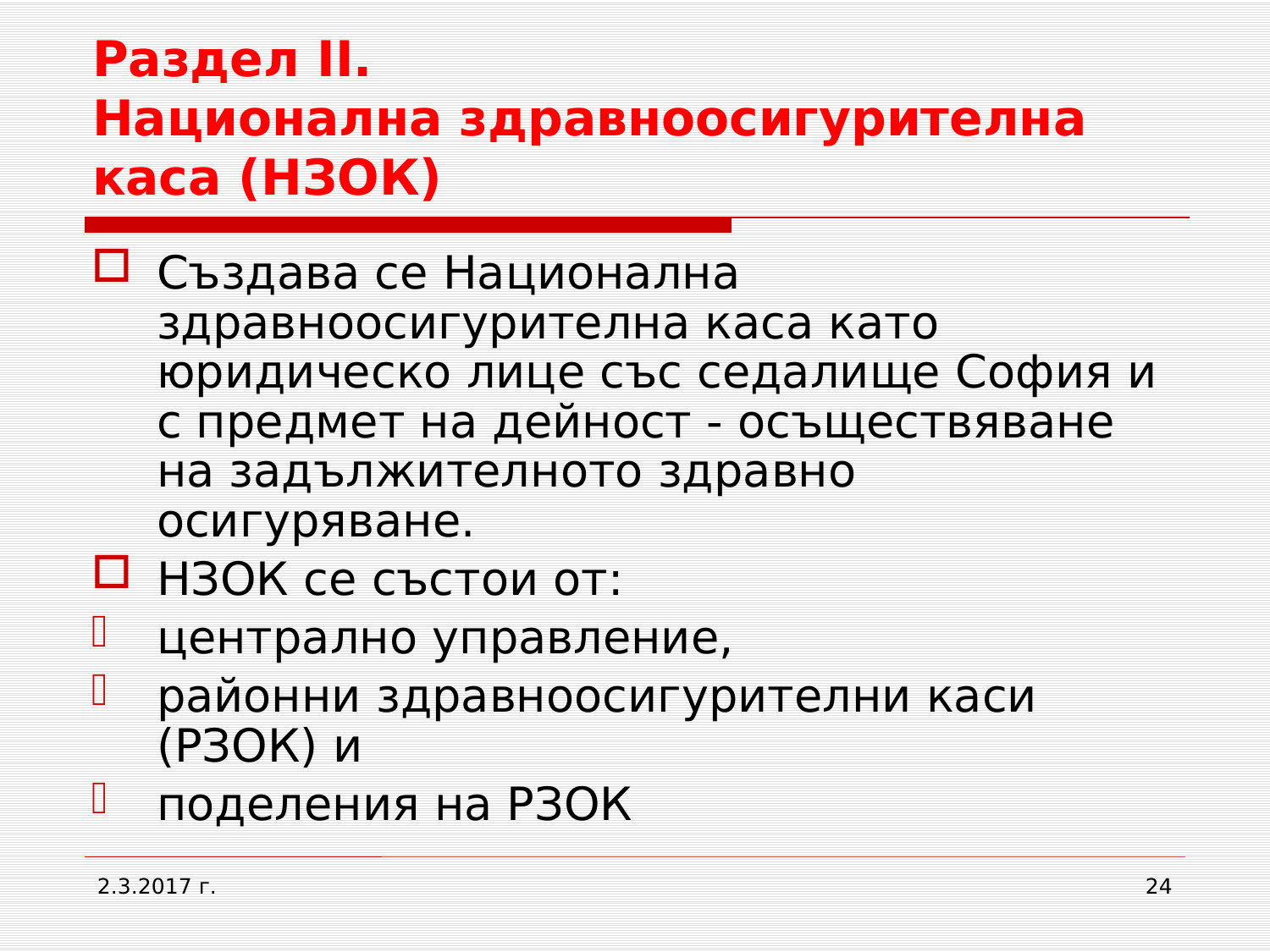

# Раздел II. Национална здравноосигурителна каса (НЗОК)
Създава се Национална здравноосигурителна каса като юридическо лице със седалище София и с предмет на дейност - осъществяване на задължителното здравно осигуряване.
НЗОК се състои от:
централно управление,
районни здравноосигурителни каси (РЗОК) и
поделения на РЗОК
2.3.2017 г.
24